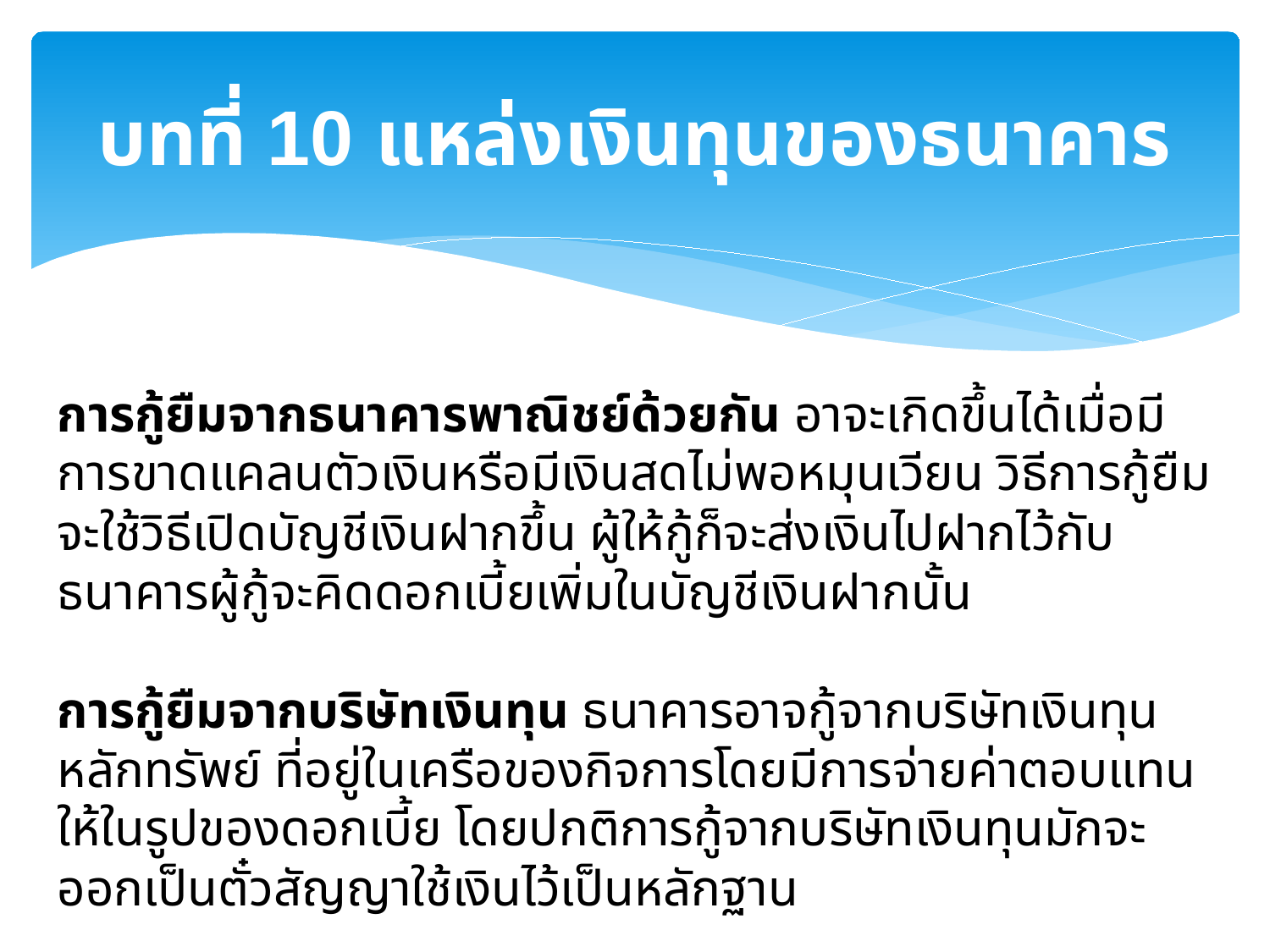

# บทที่ 10 แหล่งเงินทุนของธนาคาร
การกู้ยืมจากธนาคารพาณิชย์ด้วยกัน อาจะเกิดขึ้นได้เมื่อมีการขาดแคลนตัวเงินหรือมีเงินสดไม่พอหมุนเวียน วิธีการกู้ยืมจะใช้วิธีเปิดบัญชีเงินฝากขึ้น ผู้ให้กู้ก็จะส่งเงินไปฝากไว้กับธนาคารผู้กู้จะคิดดอกเบี้ยเพิ่มในบัญชีเงินฝากนั้น

การกู้ยืมจากบริษัทเงินทุน ธนาคารอาจกู้จากบริษัทเงินทุนหลักทรัพย์ ที่อยู่ในเครือของกิจการโดยมีการจ่ายค่าตอบแทนให้ในรูปของดอกเบี้ย โดยปกติการกู้จากบริษัทเงินทุนมักจะออกเป็นตั๋วสัญญาใช้เงินไว้เป็นหลักฐาน